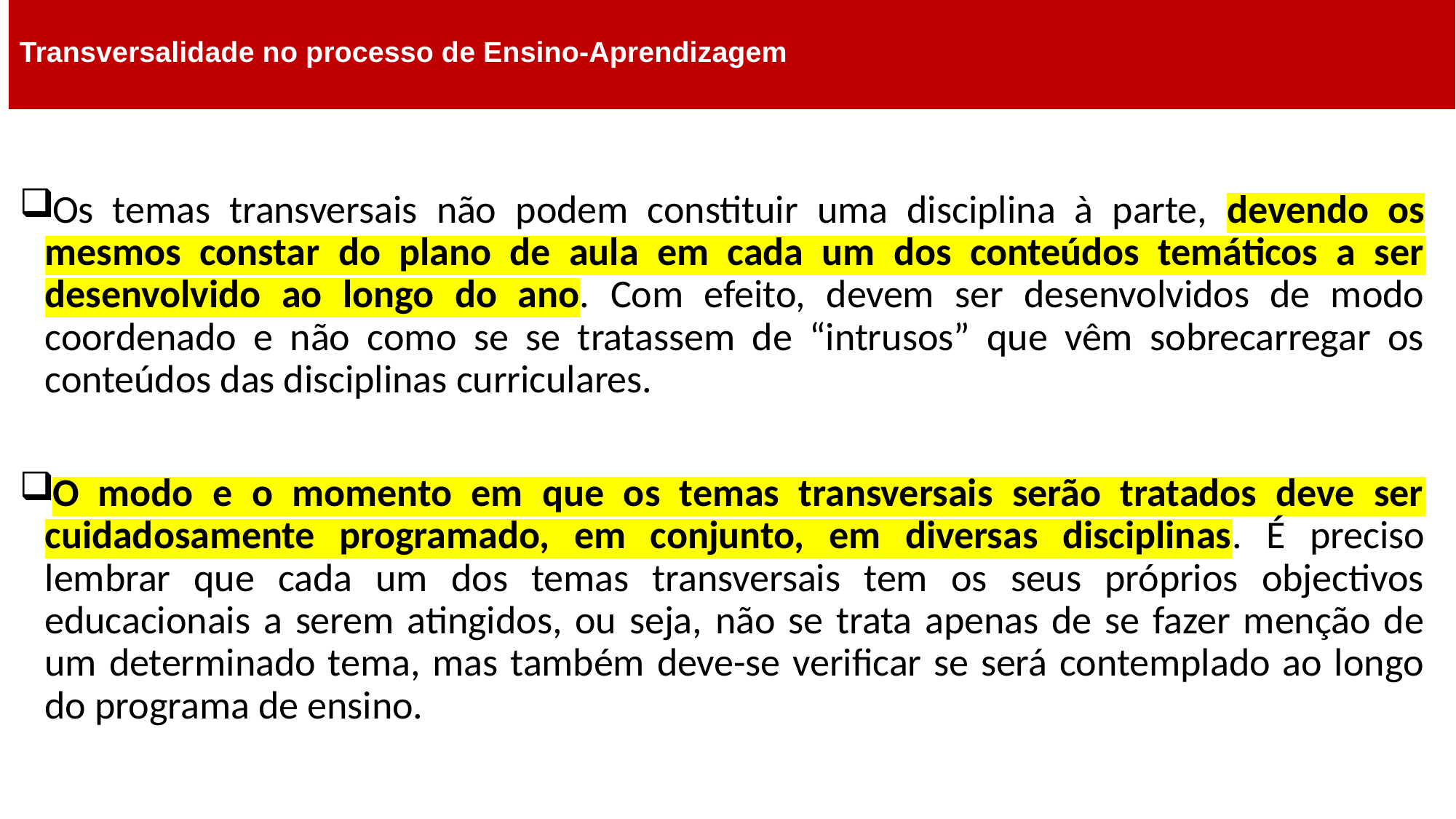

# Transversalidade no processo de Ensino-Aprendizagem

Os temas transversais não podem constituir uma disciplina à parte, devendo os mesmos constar do plano de aula em cada um dos conteúdos temáticos a ser desenvolvido ao longo do ano. Com efeito, devem ser desenvolvidos de modo coordenado e não como se se tratassem de “intrusos” que vêm sobrecarregar os conteúdos das disciplinas curriculares.

O modo e o momento em que os temas transversais serão tratados deve ser cuidadosamente programado, em conjunto, em diversas disciplinas. É preciso lembrar que cada um dos temas transversais tem os seus próprios objectivos educacionais a serem atingidos, ou seja, não se trata apenas de se fazer menção de um determinado tema, mas também deve-se verificar se será contemplado ao longo do programa de ensino.